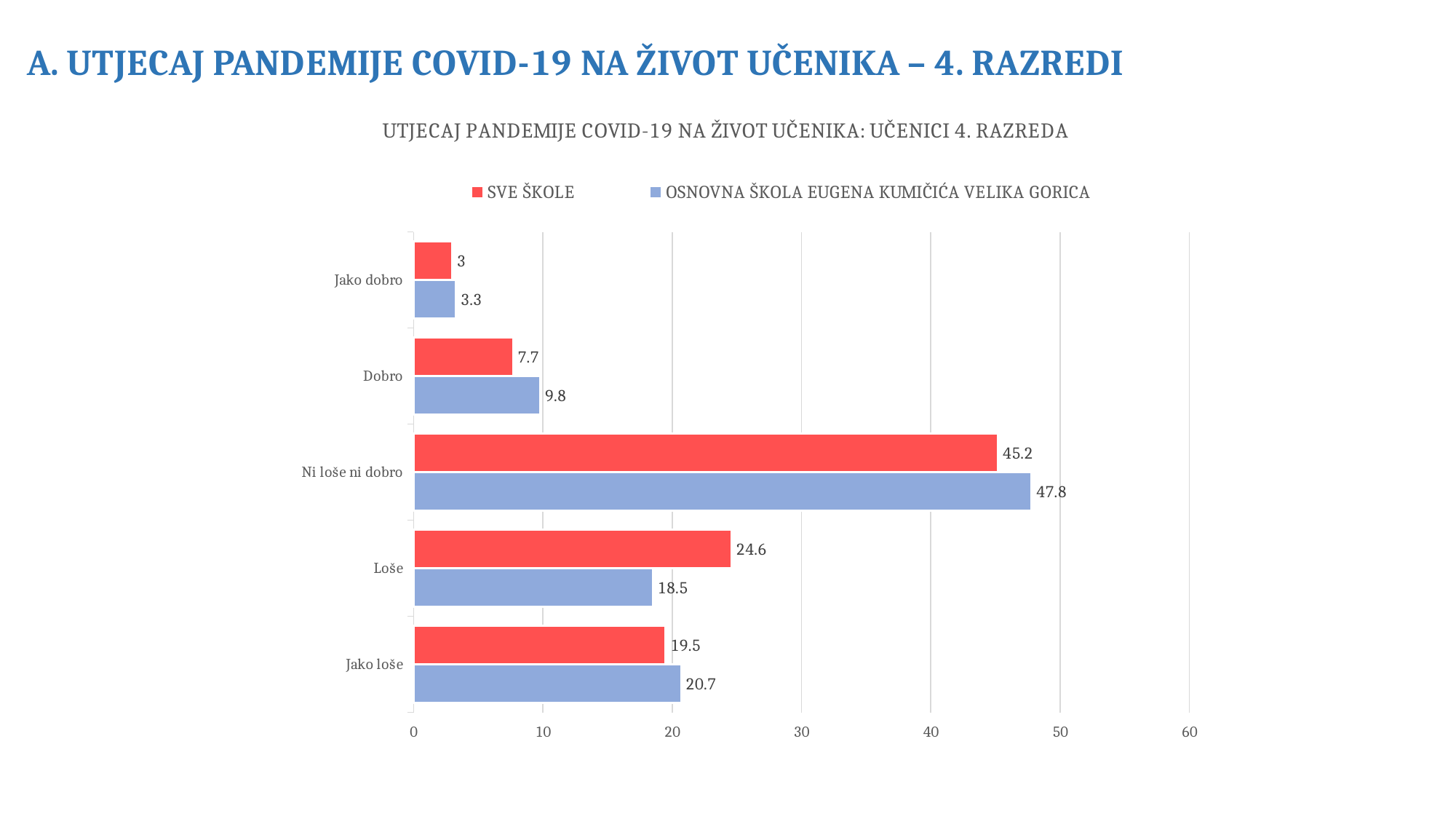

A. UTJECAJ PANDEMIJE COVID-19 NA ŽIVOT UČENIKA – 4. RAZREDI

### Chart: UTJECAJ PANDEMIJE COVID-19 NA ŽIVOT UČENIKA: UČENICI 4. RAZREDA

| Category | OSNOVNA ŠKOLA EUGENA KUMIČIĆA VELIKA GORICA | SVE ŠKOLE |
|---|---|---|
| Jako loše | 20.7 | 19.5 |
| Loše | 18.5 | 24.6 |
| Ni loše ni dobro | 47.8 | 45.2 |
| Dobro | 9.8 | 7.7 |
| Jako dobro | 3.3 | 3.0 |